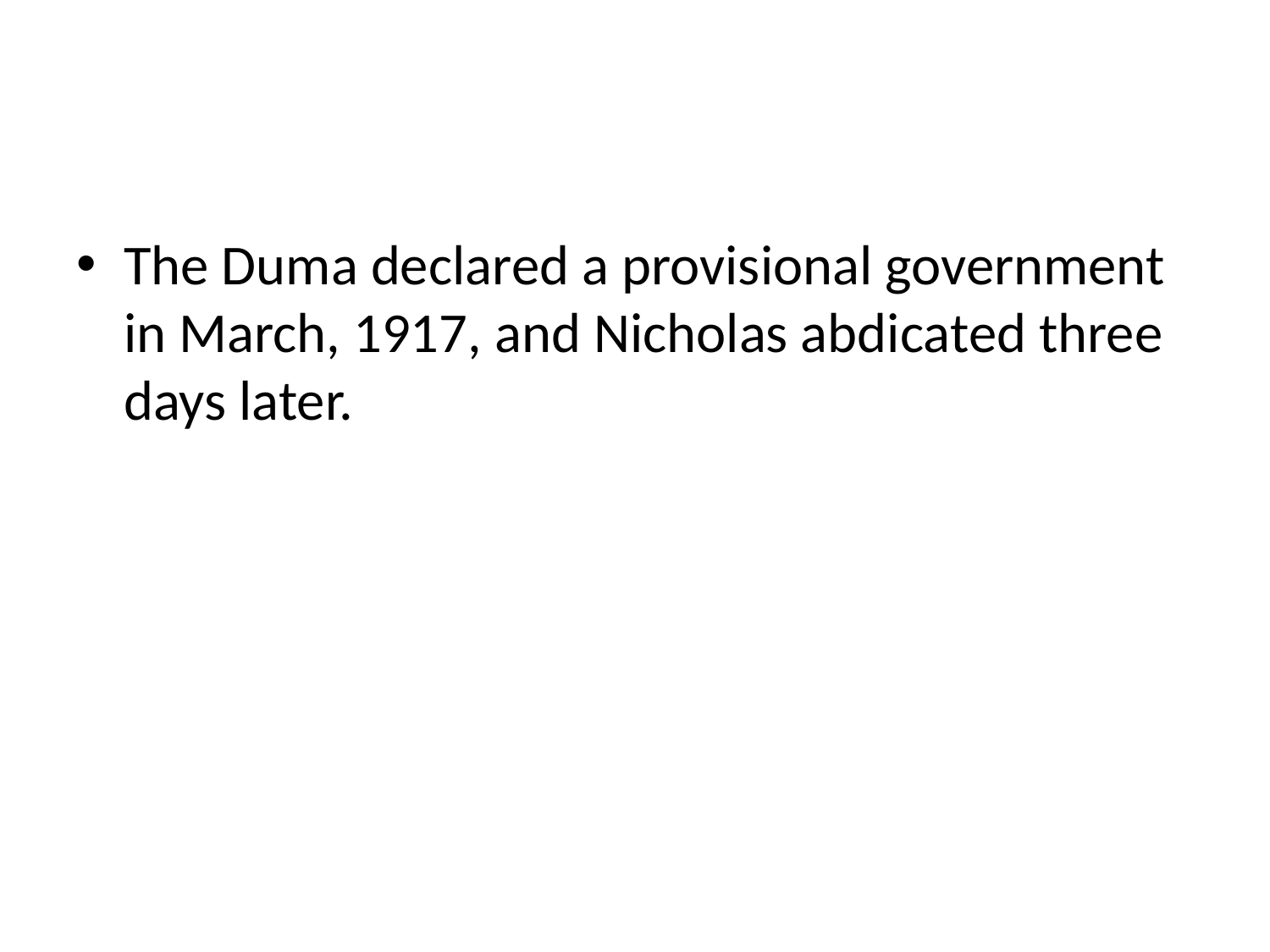

#
The Duma declared a provisional government in March, 1917, and Nicholas abdicated three days later.